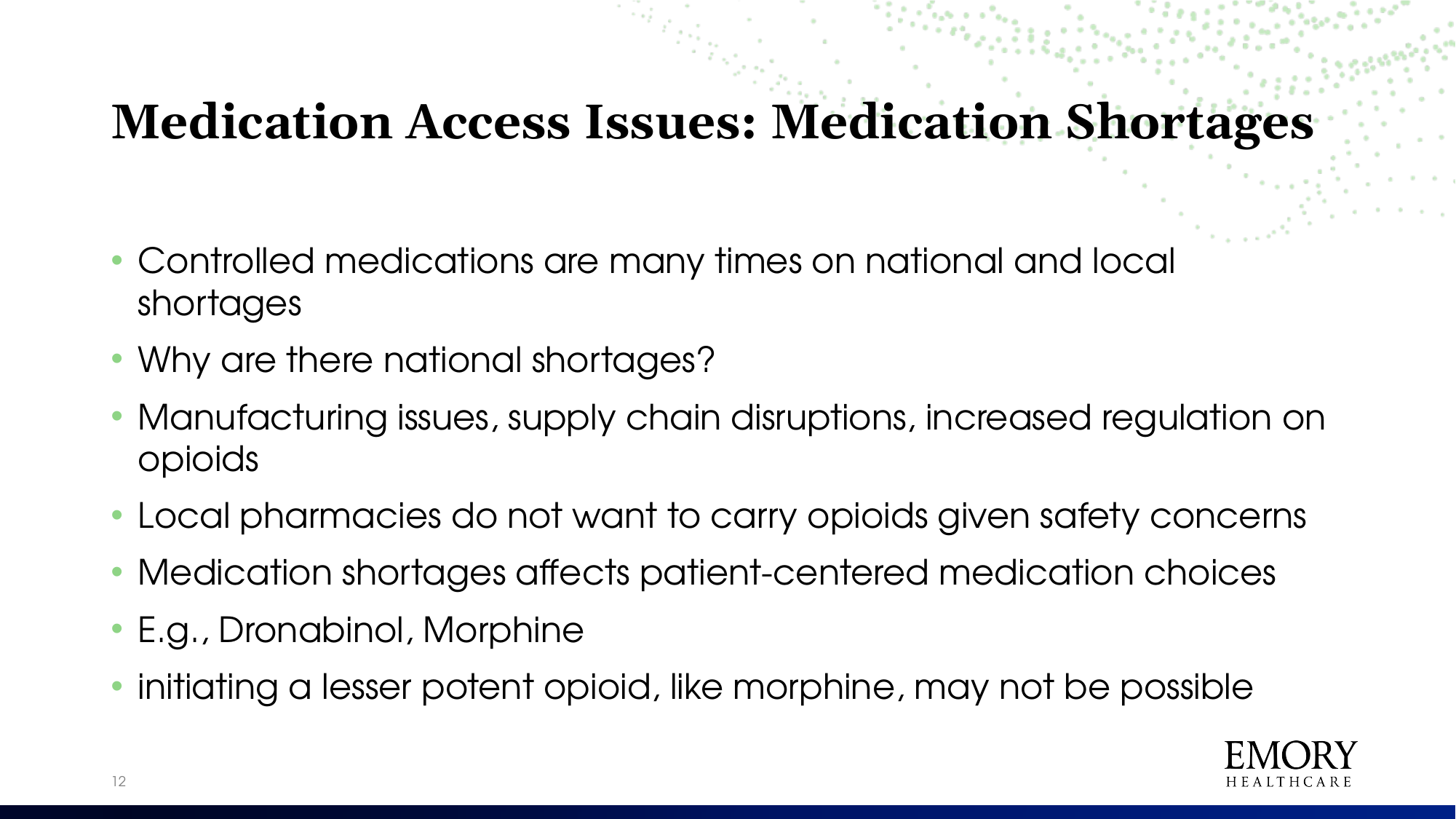

# Medication Access Issues: Medication Shortages
Controlled medications are many times on national and local shortages
Why are there national shortages?
Manufacturing issues, supply chain disruptions, increased regulation on opioids
Local pharmacies do not want to carry opioids given safety concerns
Medication shortages affects patient-centered medication choices
E.g., Dronabinol, Morphine
initiating a lesser potent opioid, like morphine, may not be possible